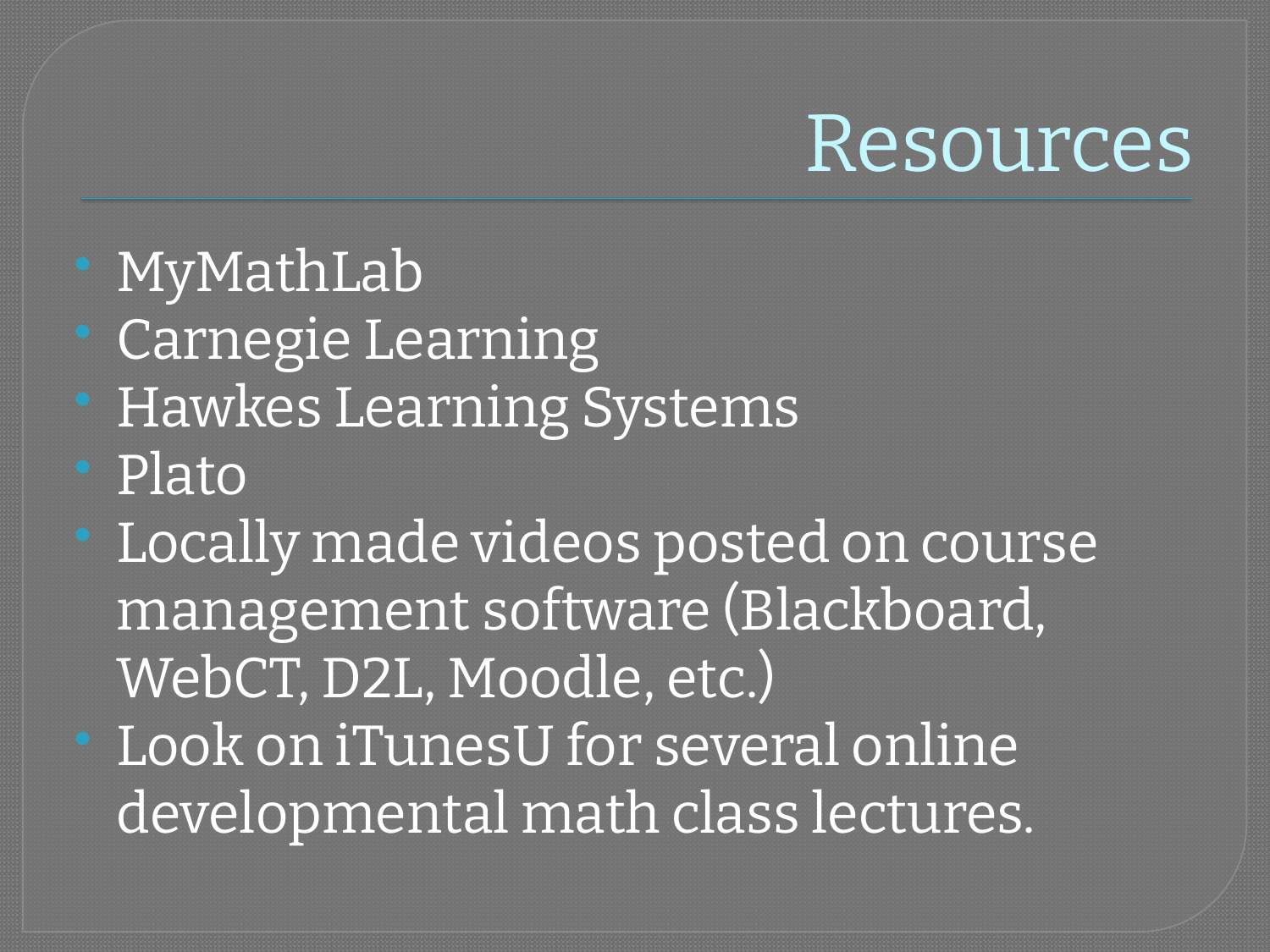

# Resources
MyMathLab
Carnegie Learning
Hawkes Learning Systems
Plato
Locally made videos posted on course management software (Blackboard, WebCT, D2L, Moodle, etc.)
Look on iTunesU for several online developmental math class lectures.